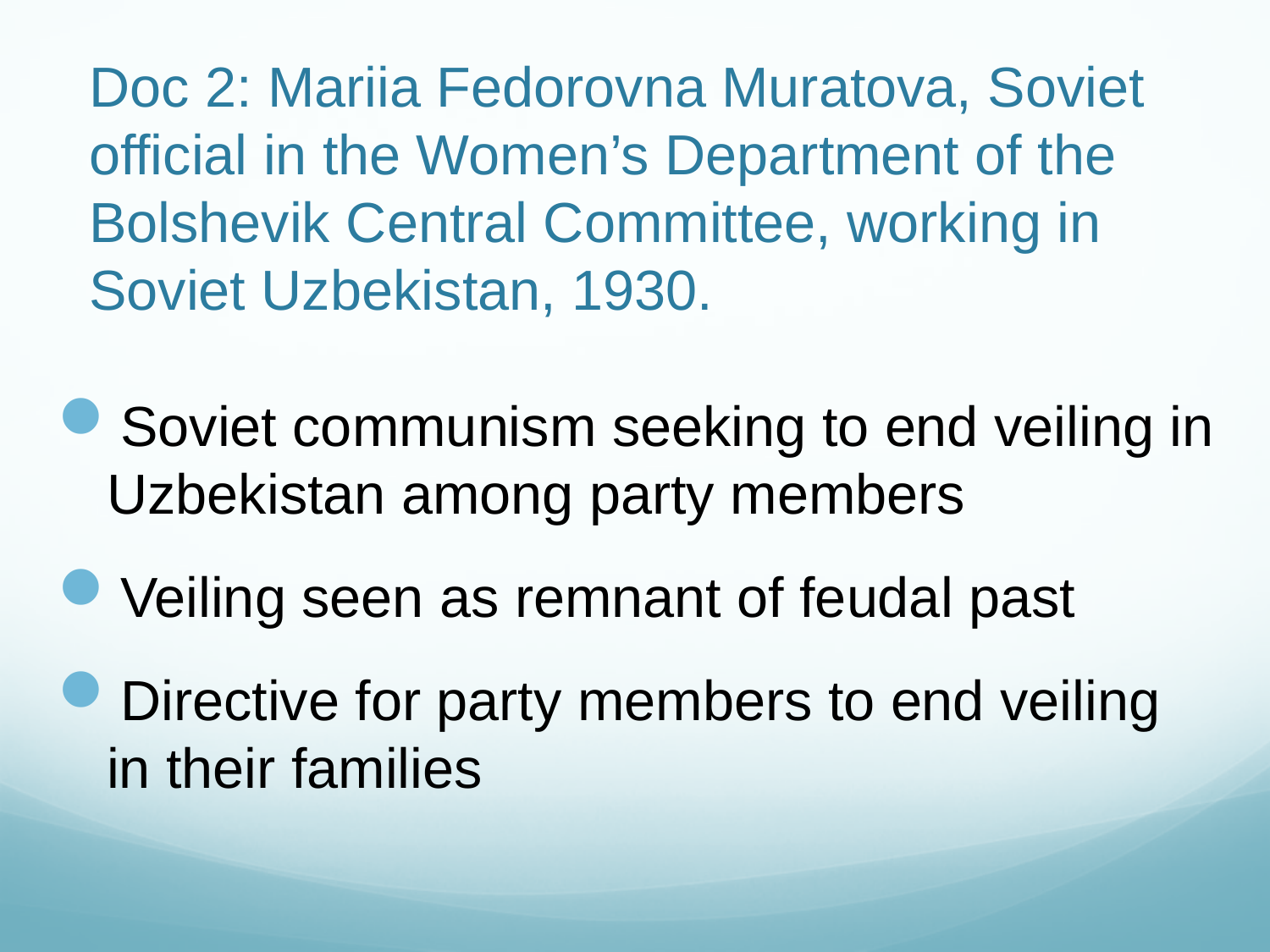

# Doc 2: Mariia Fedorovna Muratova, Soviet official in the Women’s Department of the Bolshevik Central Committee, working in Soviet Uzbekistan, 1930.
Soviet communism seeking to end veiling in Uzbekistan among party members
Veiling seen as remnant of feudal past
Directive for party members to end veiling in their families